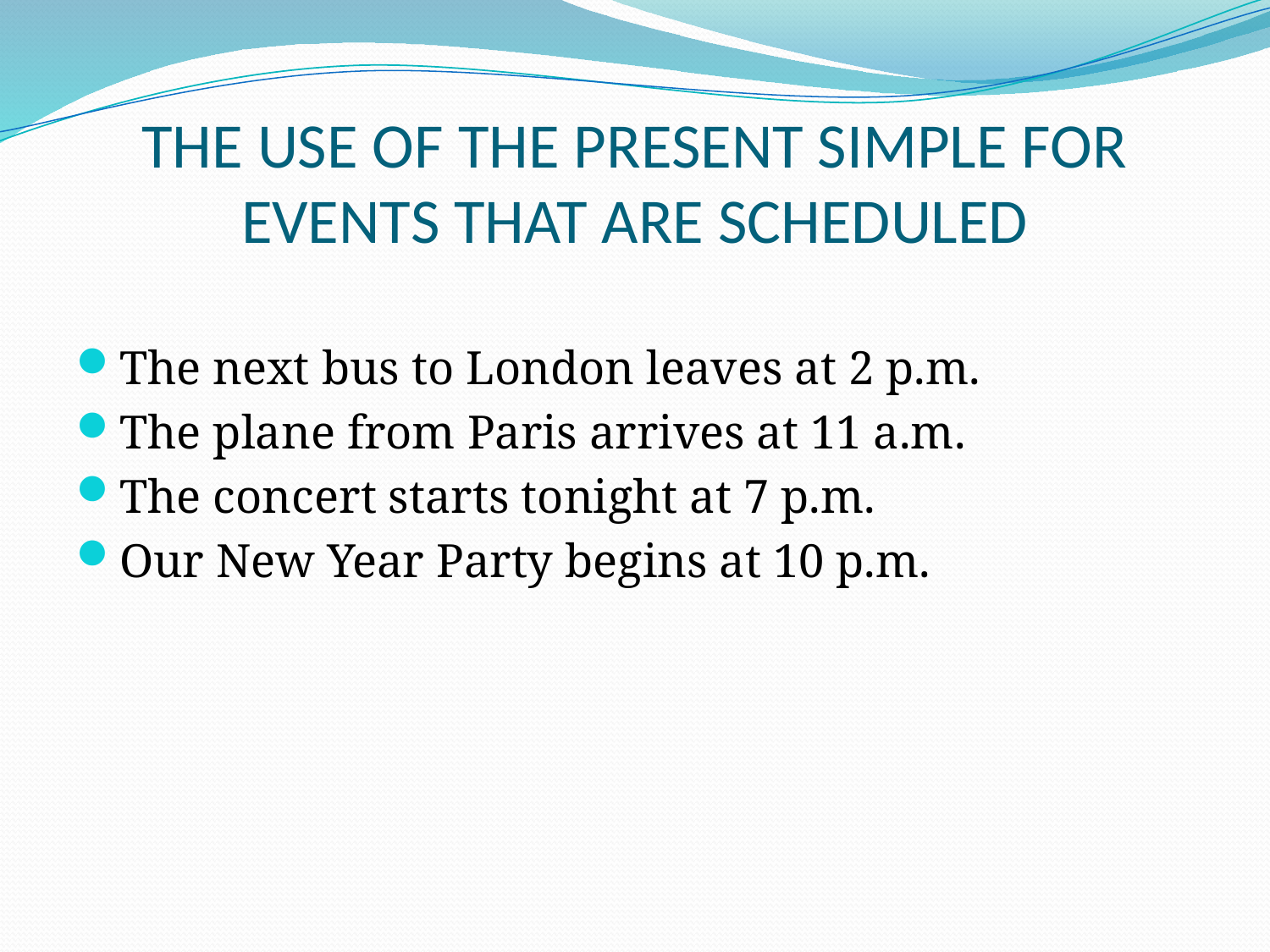

# THE USE OF THE PRESENT SIMPLE FOR EVENTS THAT ARE SCHEDULED

The next bus to London leaves at 2 p.m.
The plane from Paris arrives at 11 a.m.
The concert starts tonight at 7 p.m.
Our New Year Party begins at 10 p.m.